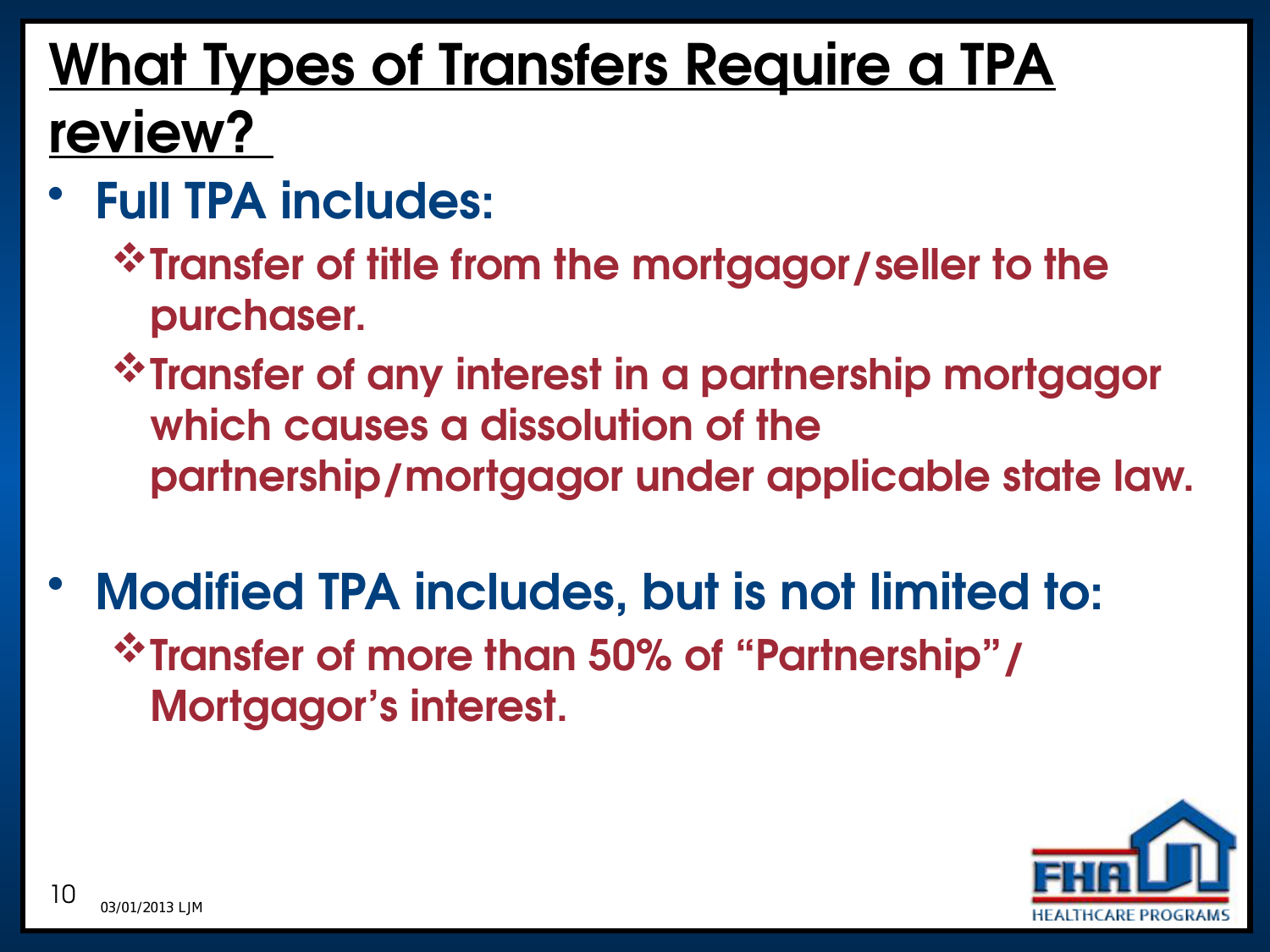

# What Types of Transfers Require a TPA review?
Full TPA includes:
Transfer of title from the mortgagor/seller to the purchaser.
Transfer of any interest in a partnership mortgagor which causes a dissolution of the partnership/mortgagor under applicable state law.
Modified TPA includes, but is not limited to:
Transfer of more than 50% of “Partnership”/ Mortgagor’s interest.

03/01/2013 LJM